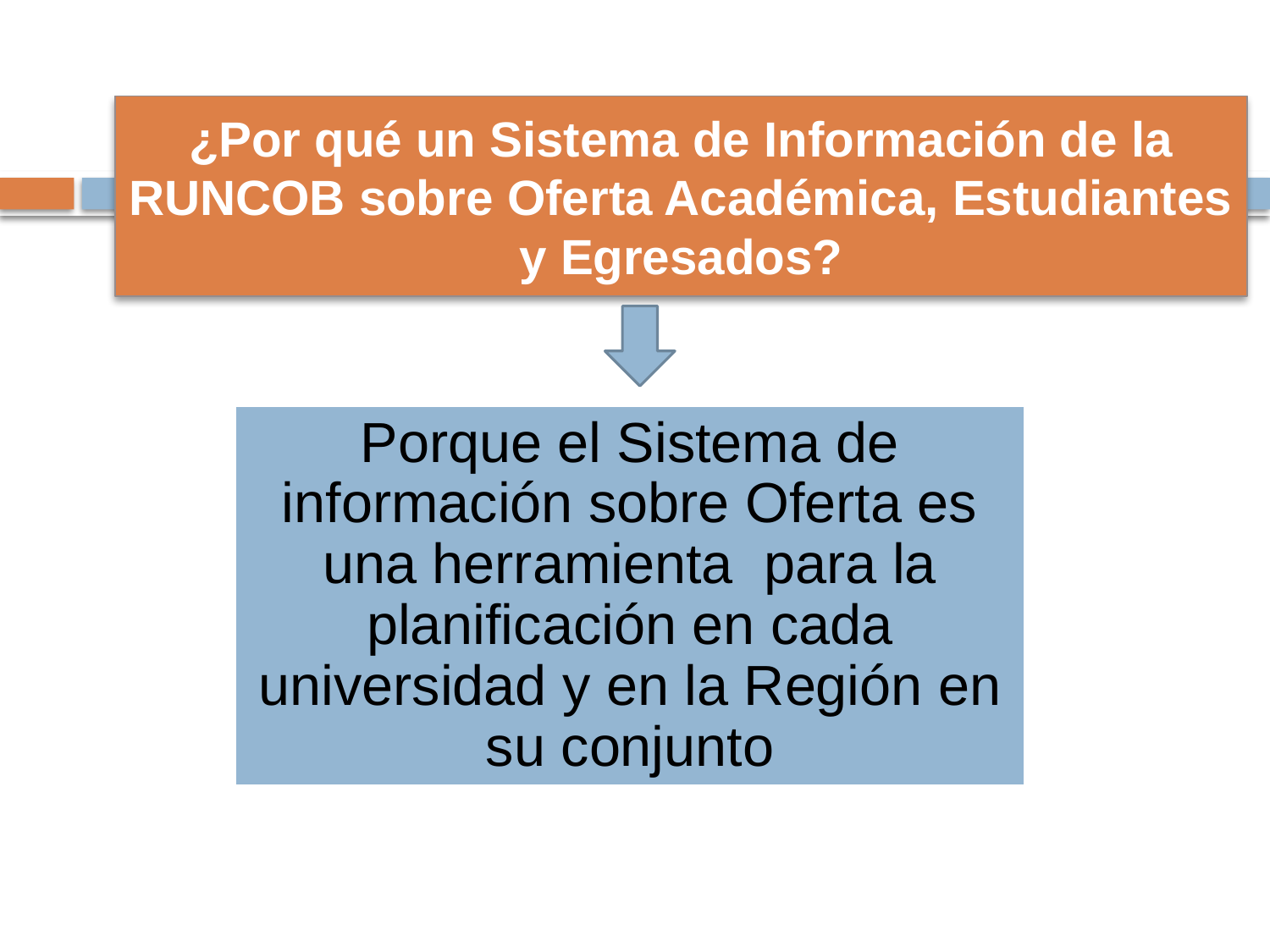

# ¿Por qué un Sistema de Información de la RUNCOB sobre Oferta Académica, Estudiantes y Egresados?

Porque el Sistema de información sobre Oferta es una herramienta  para la planificación en cada universidad y en la Región en su conjunto